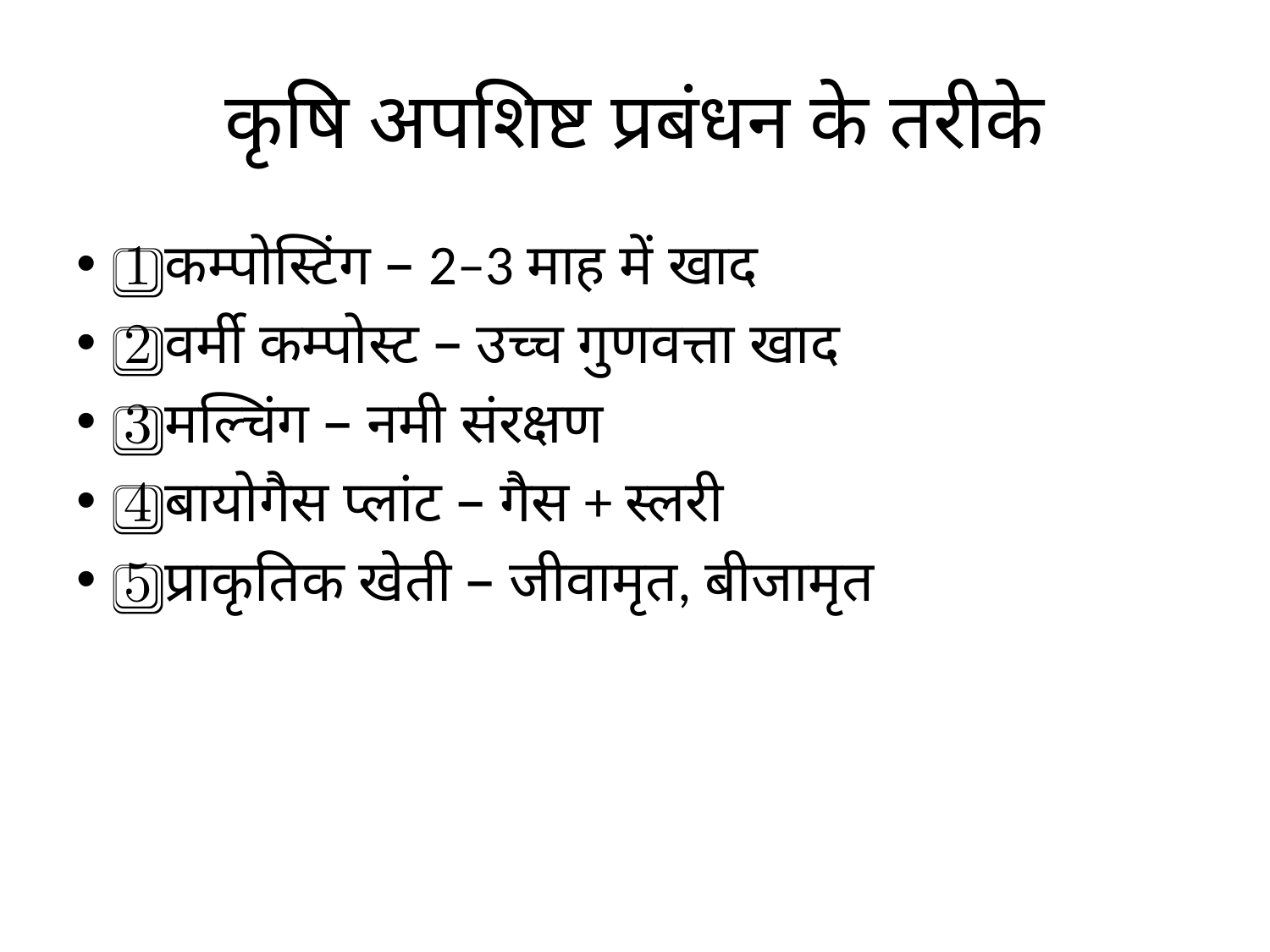

# कृषि अपशिष्ट प्रबंधन के तरीके
1️⃣ कम्पोस्टिंग – 2–3 माह में खाद
2️⃣ वर्मी कम्पोस्ट – उच्च गुणवत्ता खाद
3️⃣ मल्चिंग – नमी संरक्षण
4️⃣ बायोगैस प्लांट – गैस + स्लरी
5️⃣ प्राकृतिक खेती – जीवामृत, बीजामृत